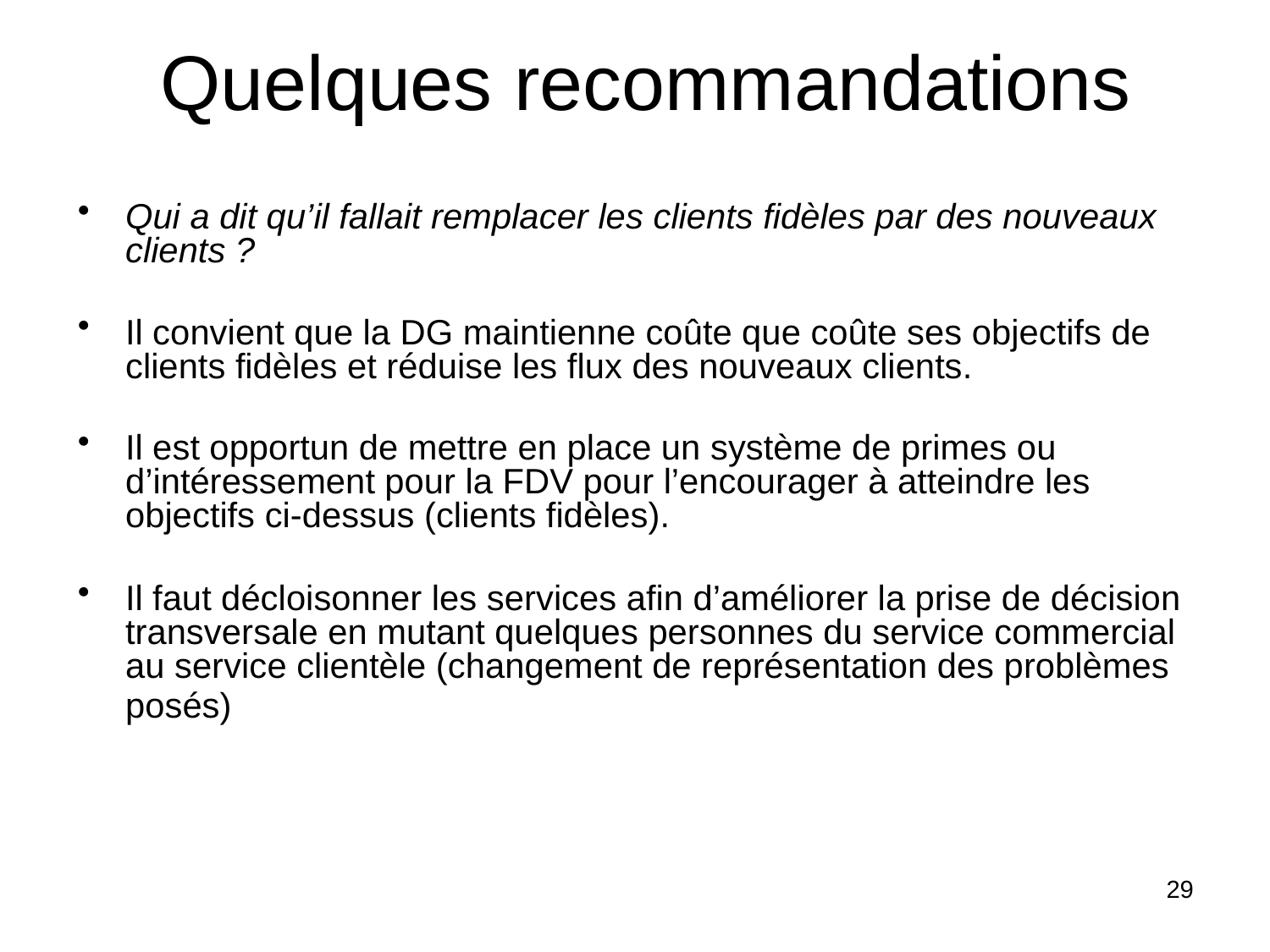

# Quelques recommandations

Qui a dit qu’il fallait remplacer les clients fidèles par des nouveaux clients ?

Il convient que la DG maintienne coûte que coûte ses objectifs de clients fidèles et réduise les flux des nouveaux clients.

Il est opportun de mettre en place un système de primes ou d’intéressement pour la FDV pour l’encourager à atteindre les objectifs ci-dessus (clients fidèles).

Il faut décloisonner les services afin d’améliorer la prise de décision transversale en mutant quelques personnes du service commercial au service clientèle (changement de représentation des problèmes posés)
29